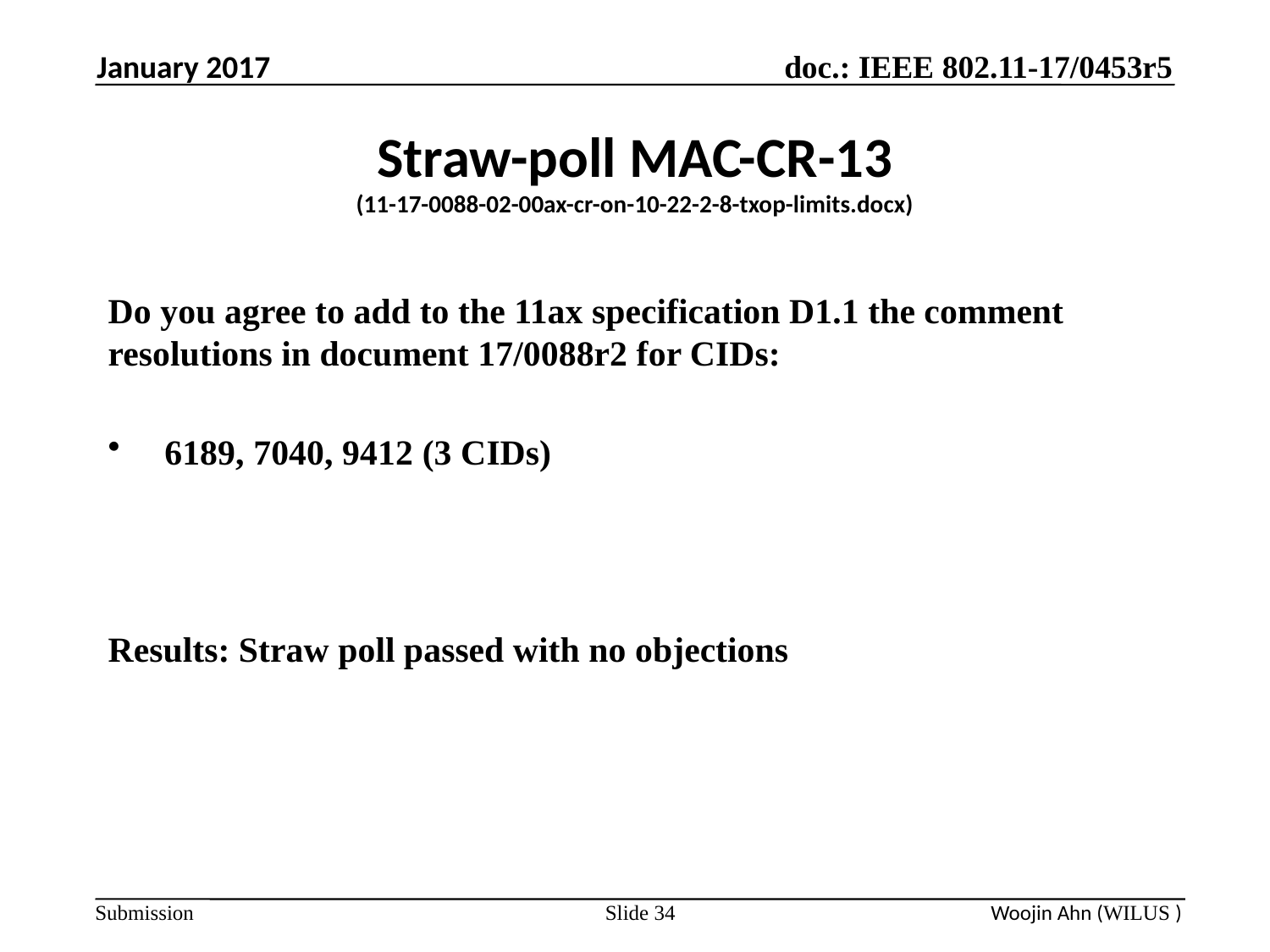

January 2017
# Straw-poll MAC-CR-13 (11-17-0088-02-00ax-cr-on-10-22-2-8-txop-limits.docx)

Do you agree to add to the 11ax specification D1.1 the comment resolutions in document 17/0088r2 for CIDs:

 6189, 7040, 9412 (3 CIDs)

Results: Straw poll passed with no objections
Slide 34
Woojin Ahn (WILUS )